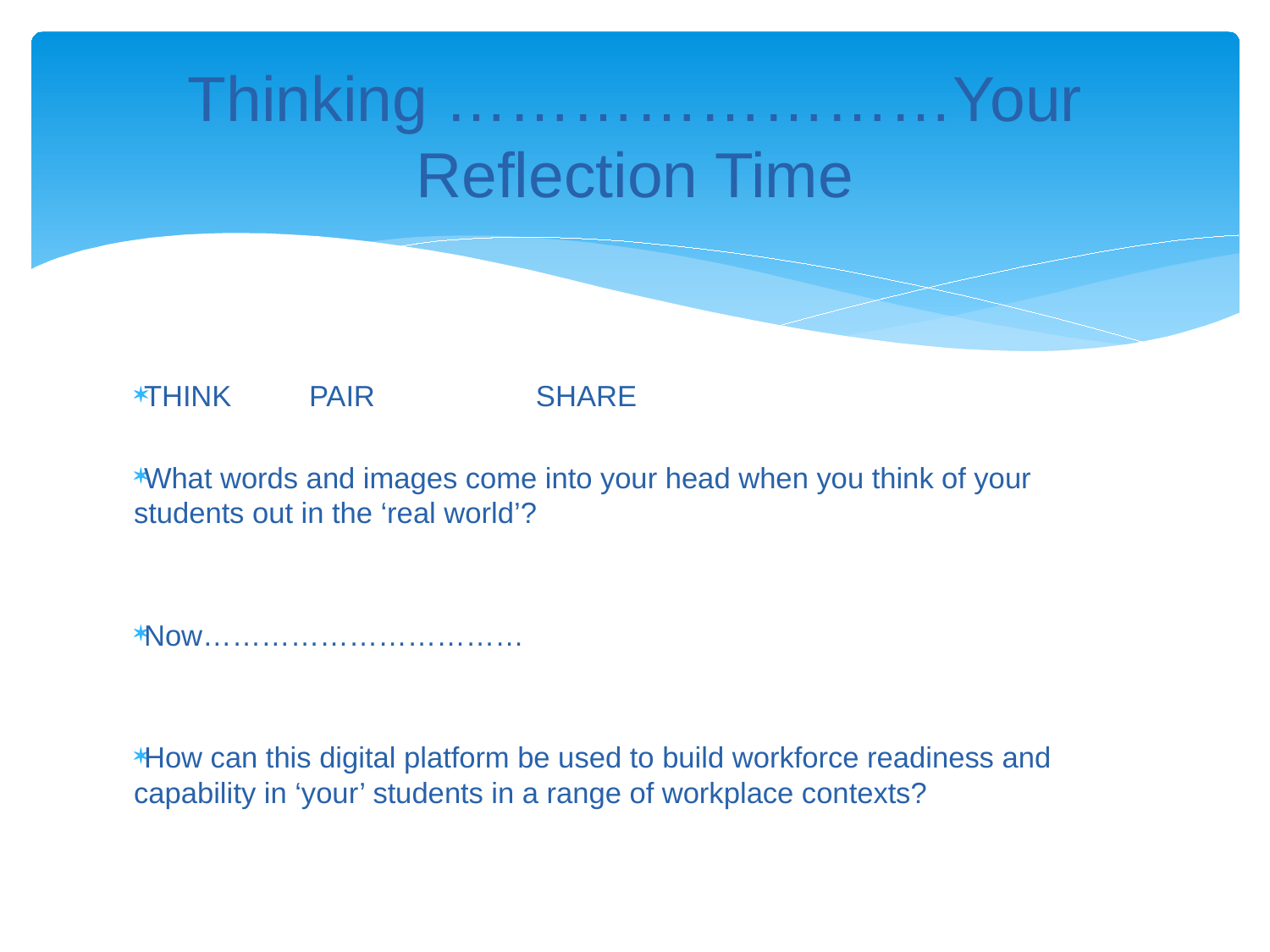

# Thinking ……………………Your Reflection Time
THINK		PAIR                    SHARE

What words and images come into your head when you think of your students out in the ‘real world’?

Now……………………………

How can this digital platform be used to build workforce readiness and capability in ‘your’ students in a range of workplace contexts?